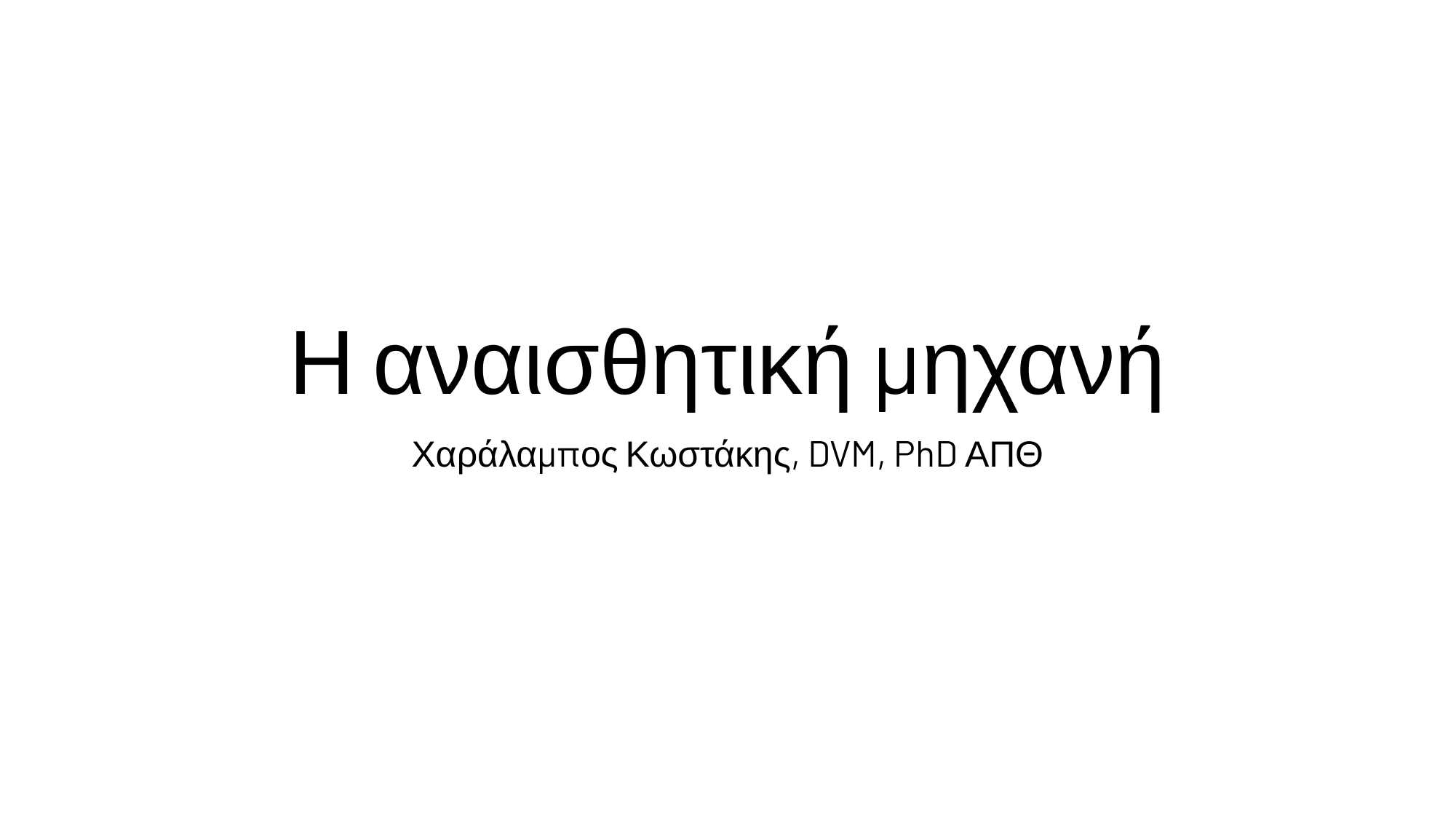

# Η αναισθητική μηχανή
Χαράλαμπος Κωστάκης, DVM, PhD ΑΠΘ